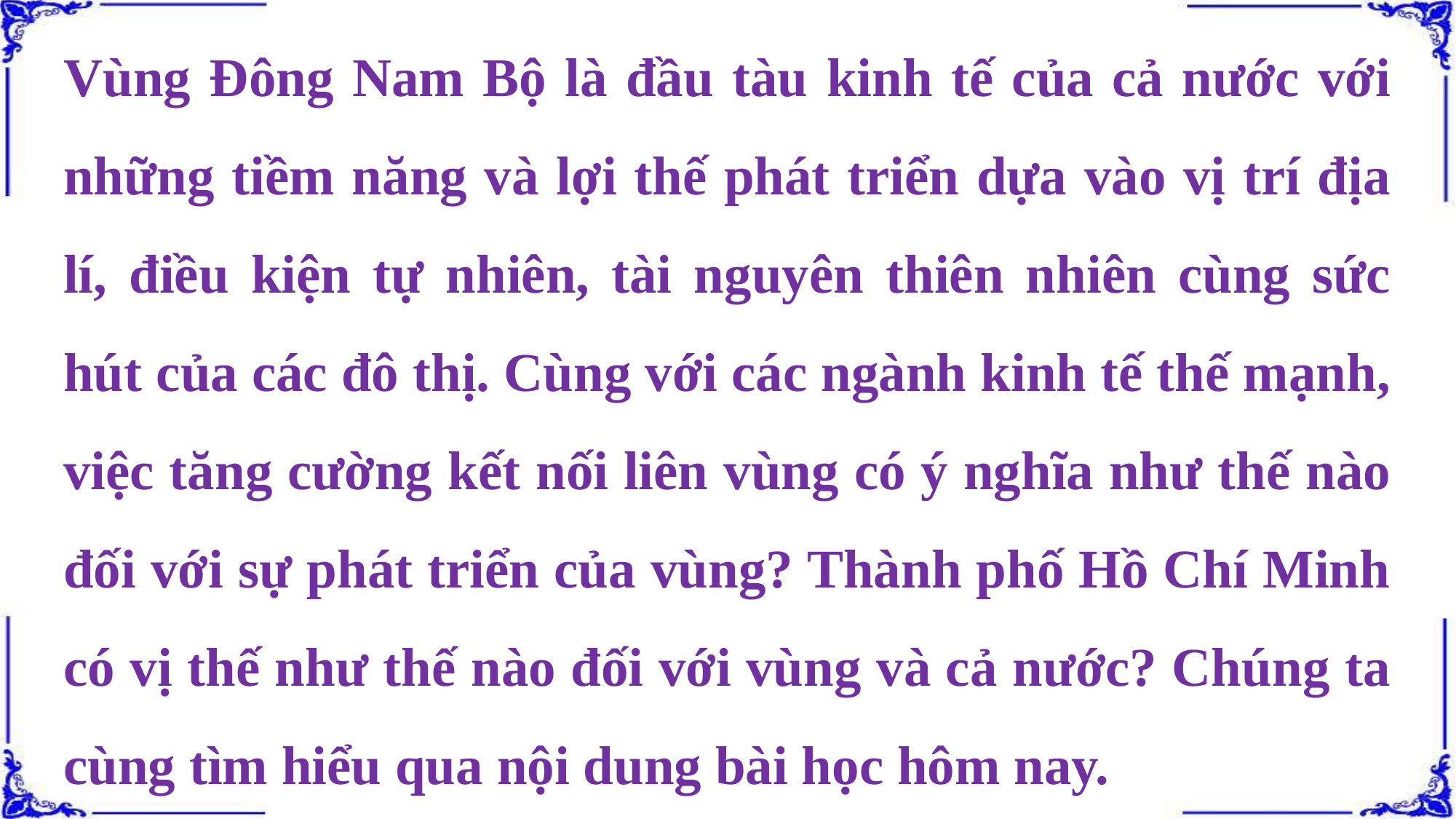

Vùng Đông Nam Bộ là đầu tàu kinh tế của cả nước với những tiềm năng và lợi thế phát triển dựa vào vị trí địa lí, điều kiện tự nhiên, tài nguyên thiên nhiên cùng sức hút của các đô thị. Cùng với các ngành kinh tế thế mạnh, việc tăng cường kết nối liên vùng có ý nghĩa như thế nào đối với sự phát triển của vùng? Thành phố Hồ Chí Minh có vị thế như thế nào đối với vùng và cả nước? Chúng ta cùng tìm hiểu qua nội dung bài học hôm nay.